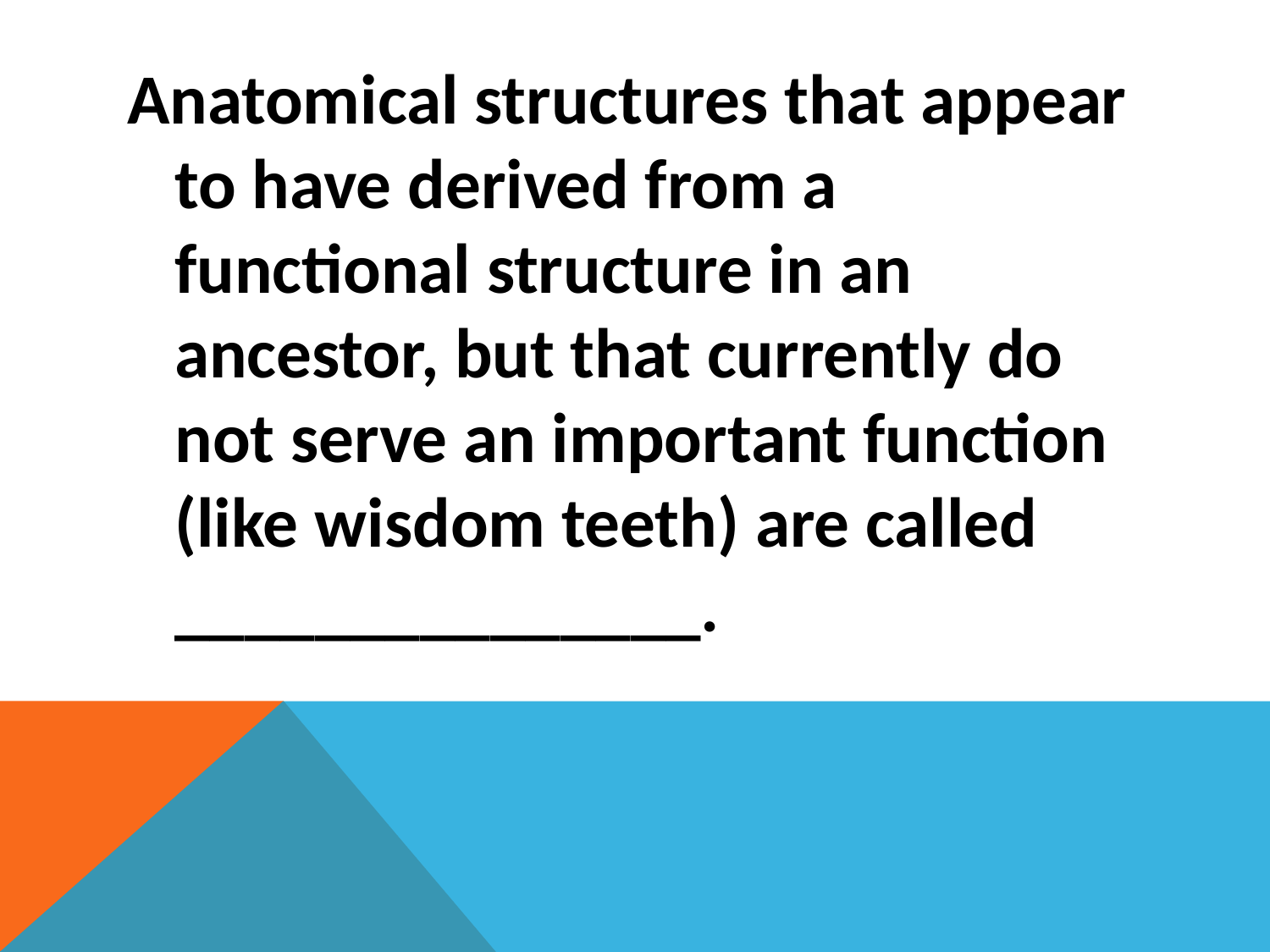

Anatomical structures that appear to have derived from a functional structure in an ancestor, but that currently do not serve an important function (like wisdom teeth) are called _______________.